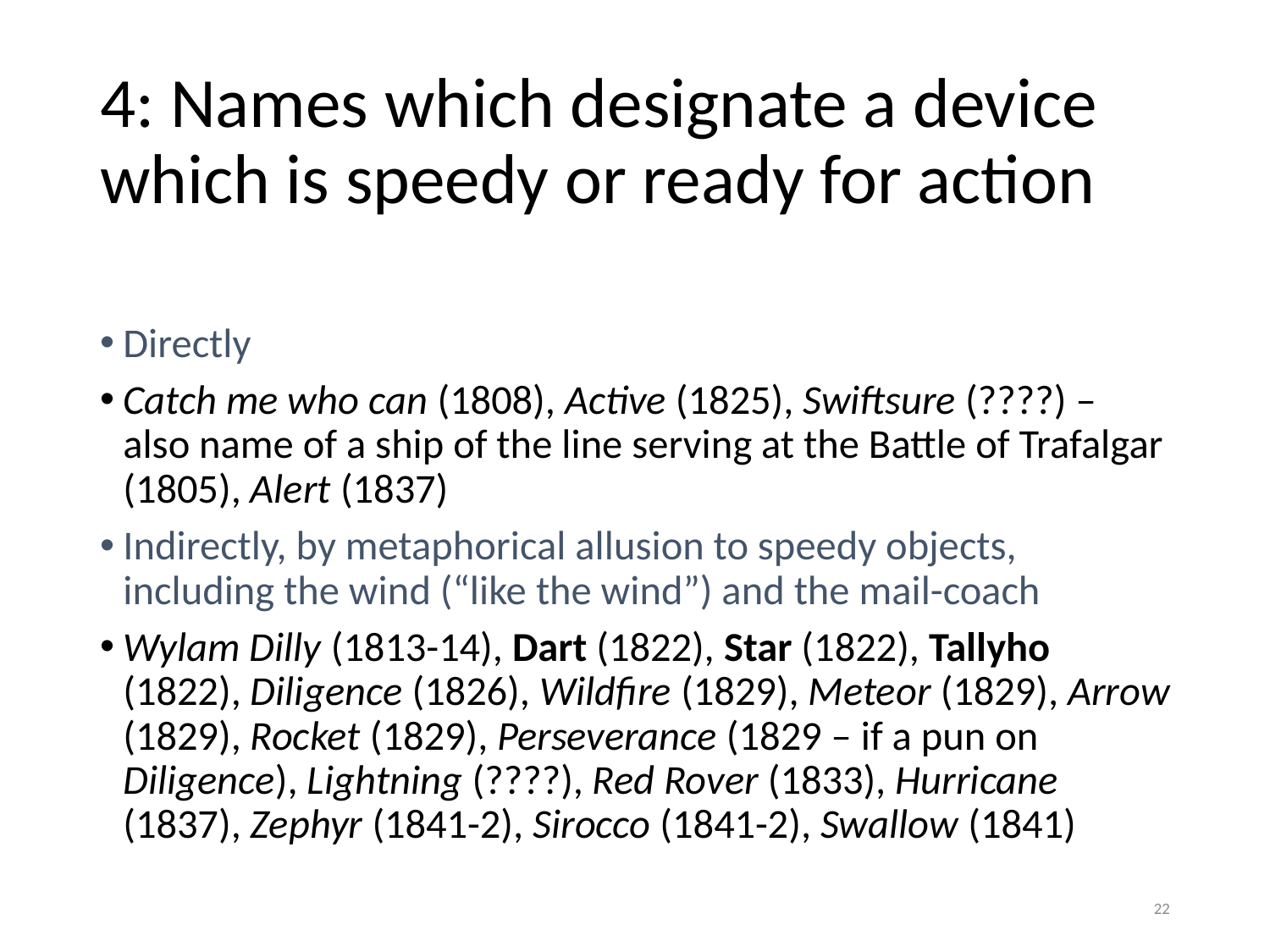

# 4: Names which designate a device which is speedy or ready for action

Directly
Catch me who can (1808), Active (1825), Swiftsure (????) – also name of a ship of the line serving at the Battle of Trafalgar (1805), Alert (1837)
Indirectly, by metaphorical allusion to speedy objects, including the wind (“like the wind”) and the mail-coach
Wylam Dilly (1813-14), Dart (1822), Star (1822), Tallyho (1822), Diligence (1826), Wildfire (1829), Meteor (1829), Arrow (1829), Rocket (1829), Perseverance (1829 – if a pun on Diligence), Lightning (????), Red Rover (1833), Hurricane (1837), Zephyr (1841-2), Sirocco (1841-2), Swallow (1841)
22